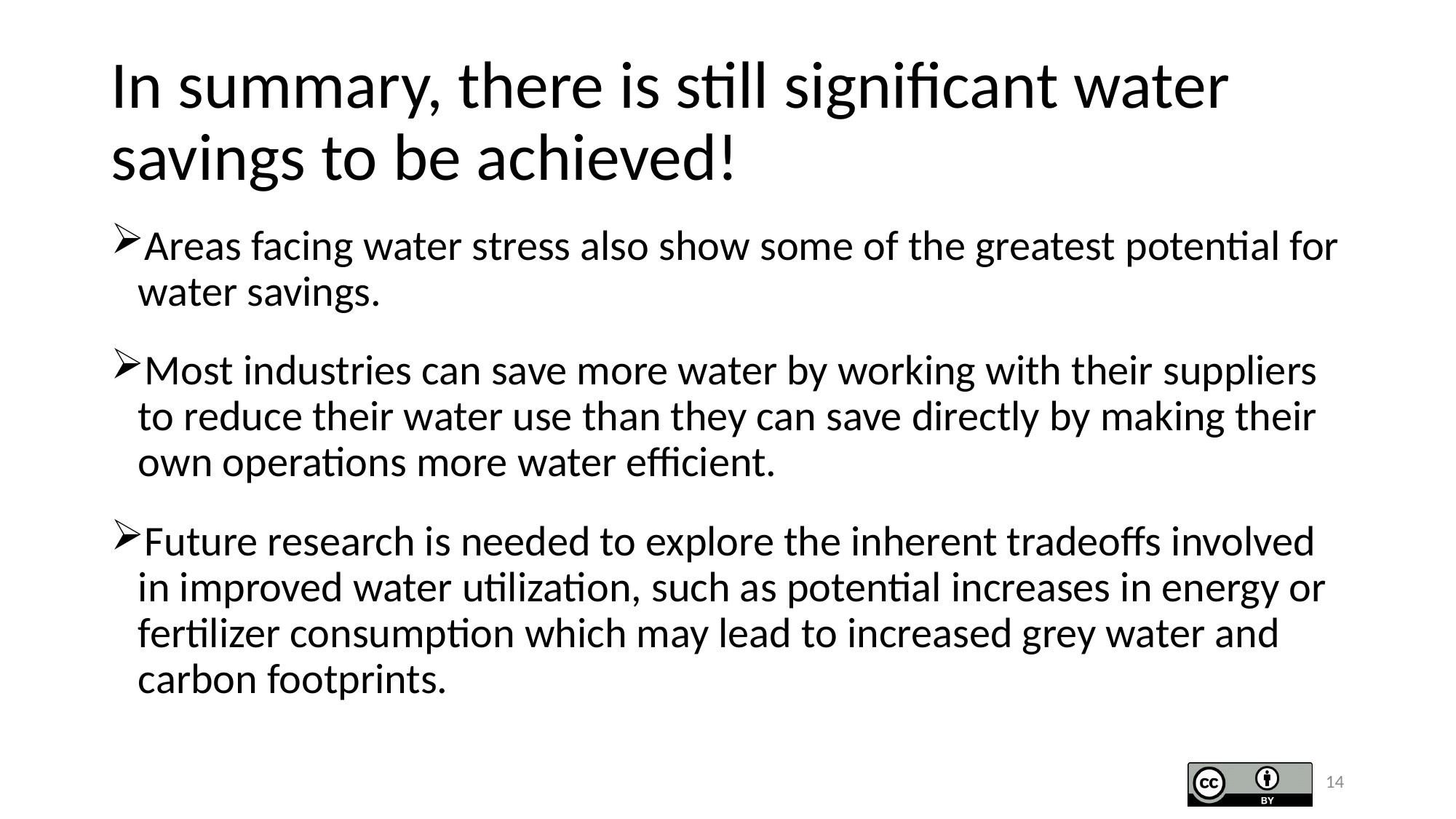

# In summary, there is still significant water savings to be achieved!
Areas facing water stress also show some of the greatest potential for water savings.
Most industries can save more water by working with their suppliers to reduce their water use than they can save directly by making their own operations more water efficient.
Future research is needed to explore the inherent tradeoffs involved in improved water utilization, such as potential increases in energy or fertilizer consumption which may lead to increased grey water and carbon footprints.

14